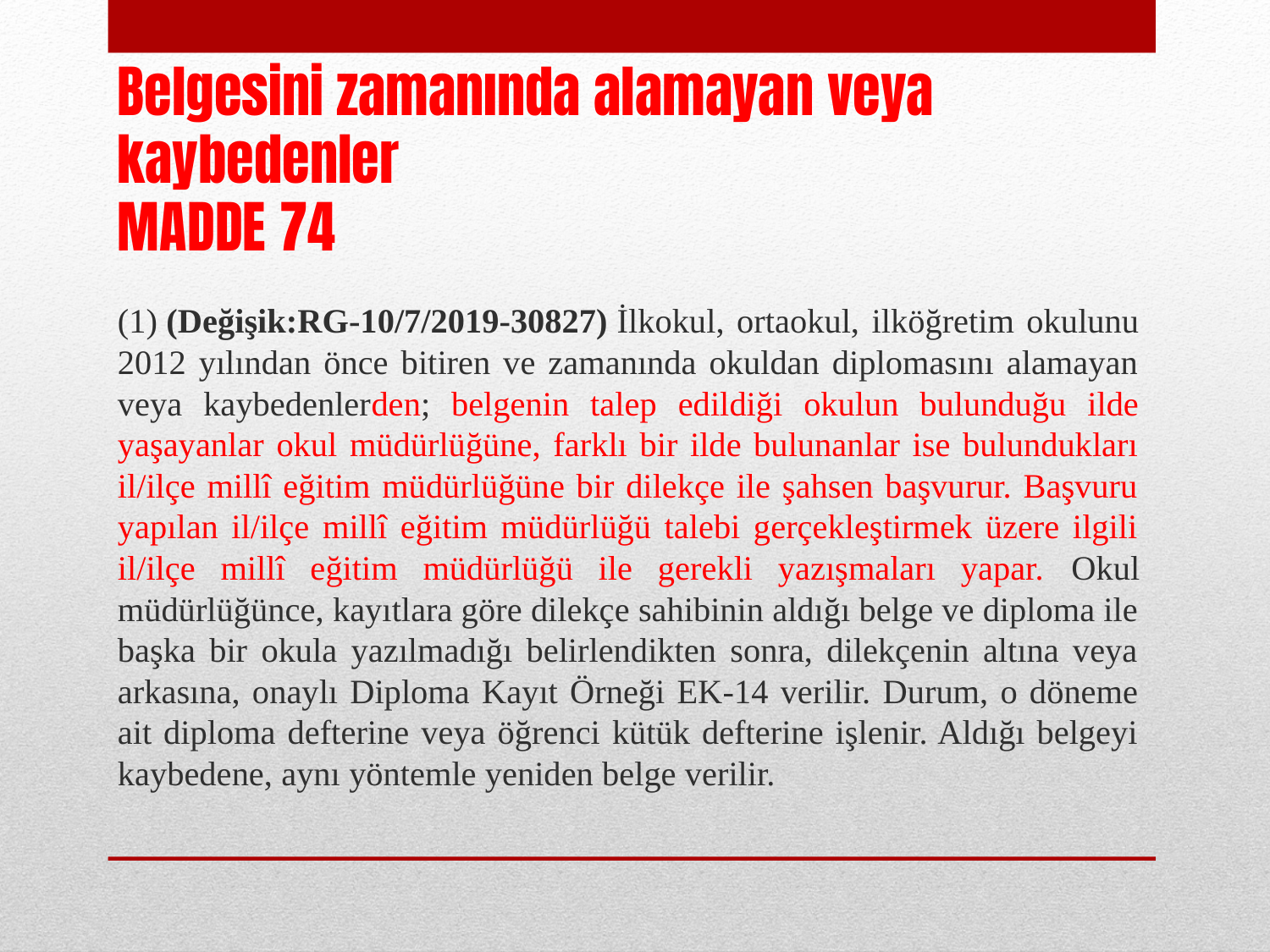

# Belgesini zamanında alamayan veya kaybedenler MADDE 74
(1) (Değişik:RG-10/7/2019-30827) İlkokul, ortaokul, ilköğretim okulunu 2012 yılından önce bitiren ve zamanında okuldan diplomasını alamayan veya kaybedenlerden; belgenin talep edildiği okulun bulunduğu ilde yaşayanlar okul müdürlüğüne, farklı bir ilde bulunanlar ise bulundukları il/ilçe millî eğitim müdürlüğüne bir dilekçe ile şahsen başvurur. Başvuru yapılan il/ilçe millî eğitim müdürlüğü talebi gerçekleştirmek üzere ilgili il/ilçe millî eğitim müdürlüğü ile gerekli yazışmaları yapar. Okul müdürlüğünce, kayıtlara göre dilekçe sahibinin aldığı belge ve diploma ile başka bir okula yazılmadığı belirlendikten sonra, dilekçenin altına veya arkasına, onaylı Diploma Kayıt Örneği EK-14 verilir. Durum, o döneme ait diploma defterine veya öğrenci kütük defterine işlenir. Aldığı belgeyi kaybedene, aynı yöntemle yeniden belge verilir.